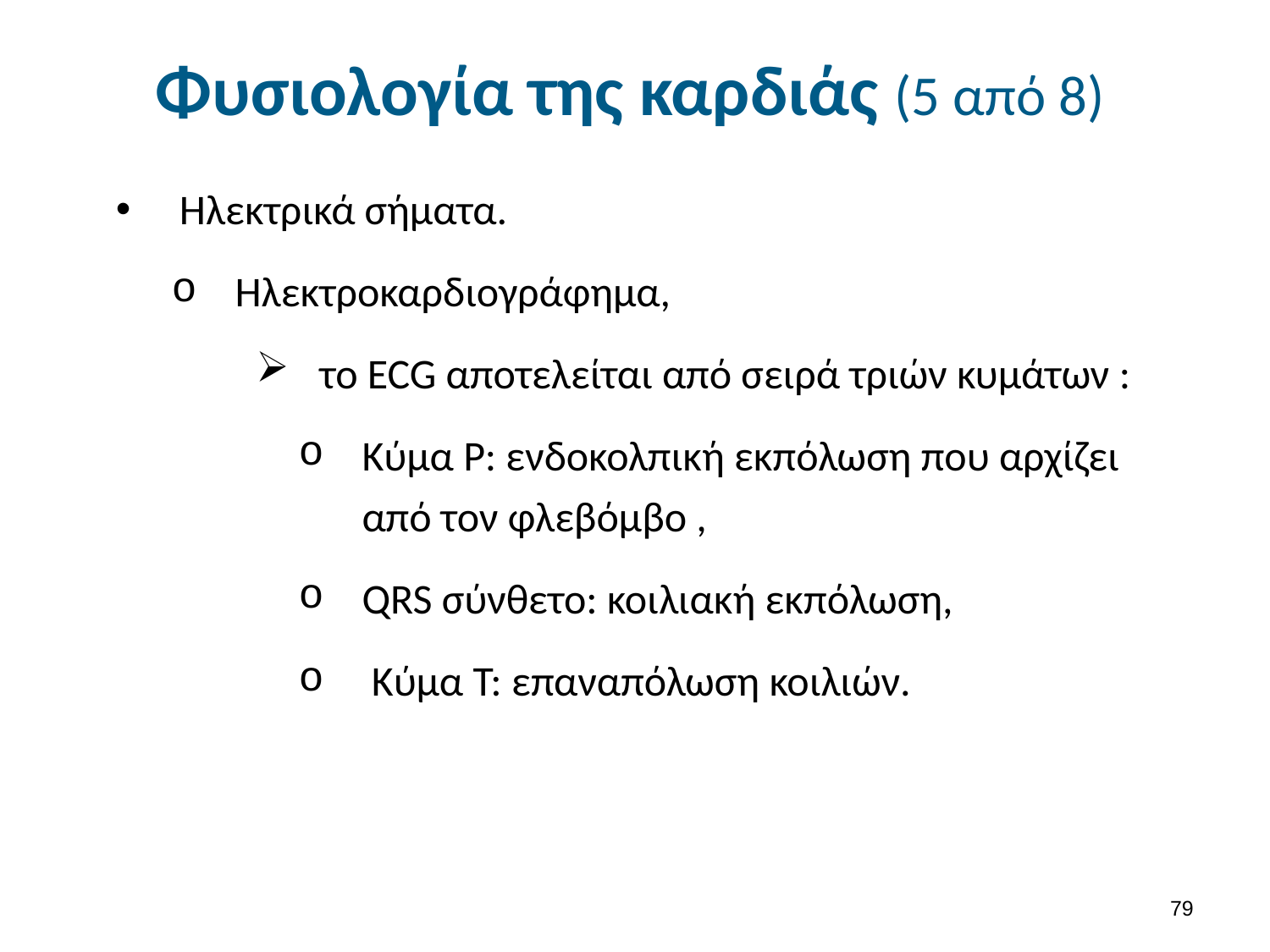

# Φυσιολογία της καρδιάς (5 από 8)
Ηλεκτρικά σήματα.
Ηλεκτροκαρδιογράφημα,
το ECG αποτελείται από σειρά τριών κυμάτων :
Κύμα P: ενδοκολπική εκπόλωση που αρχίζει από τον φλεβόμβο ,
QRS σύνθετο: κοιλιακή εκπόλωση,
 Κύμα Τ: επαναπόλωση κοιλιών.
79